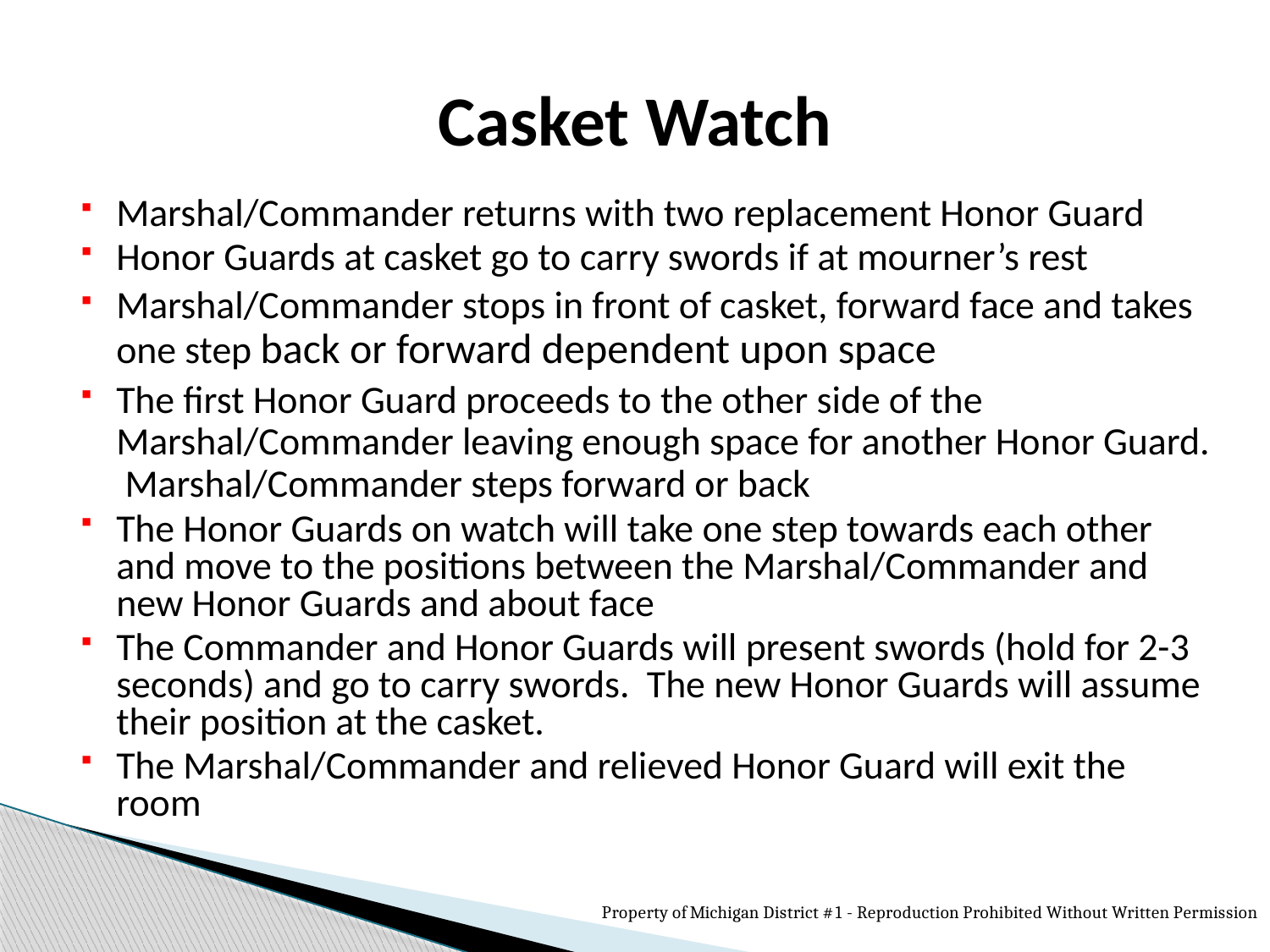

# Casket Watch
Marshal/Commander returns with two replacement Honor Guard
Honor Guards at casket go to carry swords if at mourner’s rest
Marshal/Commander stops in front of casket, forward face and takes one step back or forward dependent upon space
The first Honor Guard proceeds to the other side of the Marshal/Commander leaving enough space for another Honor Guard.  Marshal/Commander steps forward or back
The Honor Guards on watch will take one step towards each other and move to the positions between the Marshal/Commander and new Honor Guards and about face
The Commander and Honor Guards will present swords (hold for 2-3 seconds) and go to carry swords.  The new Honor Guards will assume their position at the casket.
The Marshal/Commander and relieved Honor Guard will exit the room
Property of Michigan District #1 - Reproduction Prohibited Without Written Permission